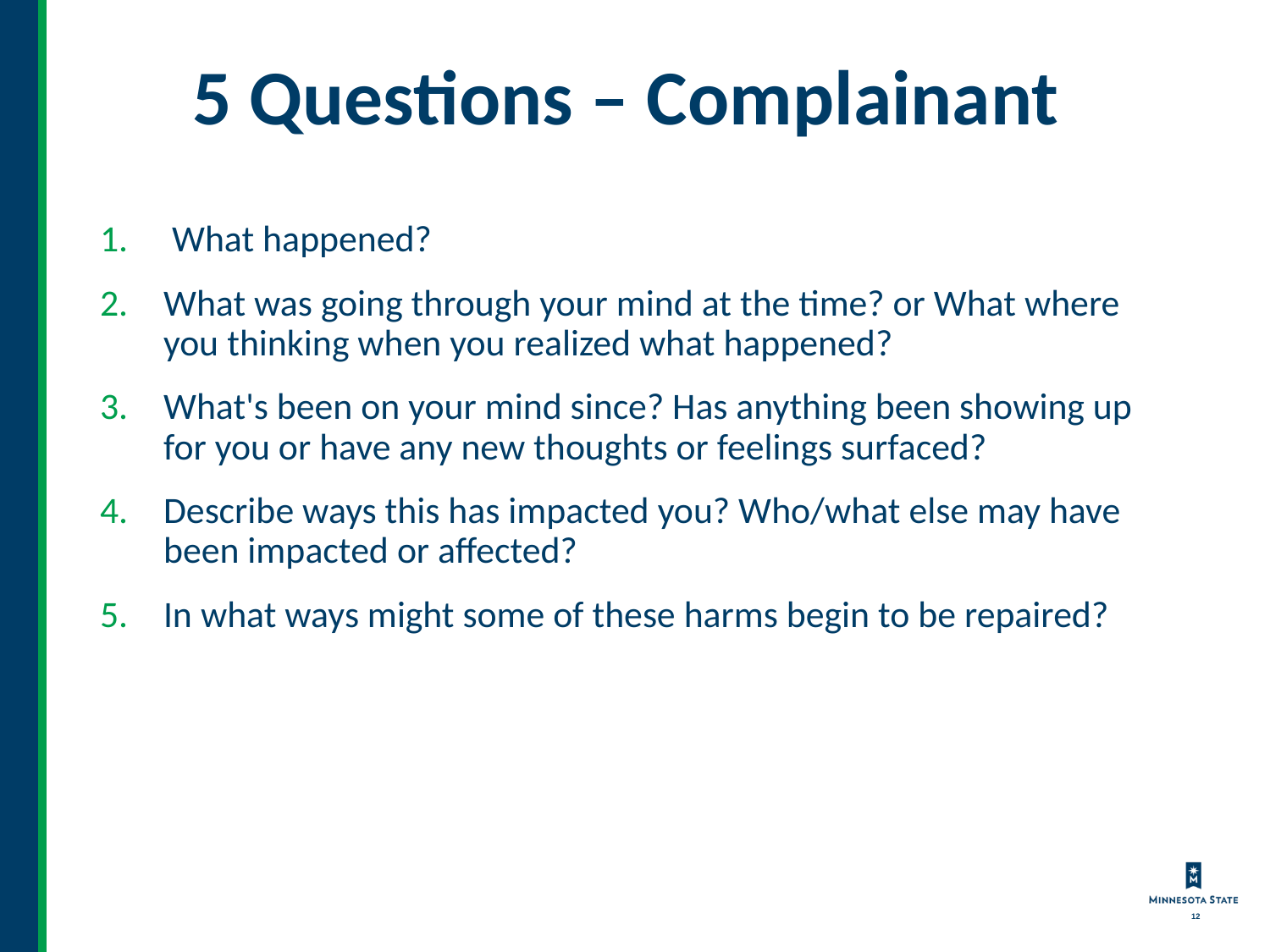

# 5 Questions – Complainant
 What happened?
What was going through your mind at the time? or What where you thinking when you realized what happened?
What's been on your mind since? Has anything been showing up for you or have any new thoughts or feelings surfaced?
Describe ways this has impacted you? Who/what else may have been impacted or affected?
In what ways might some of these harms begin to be repaired?